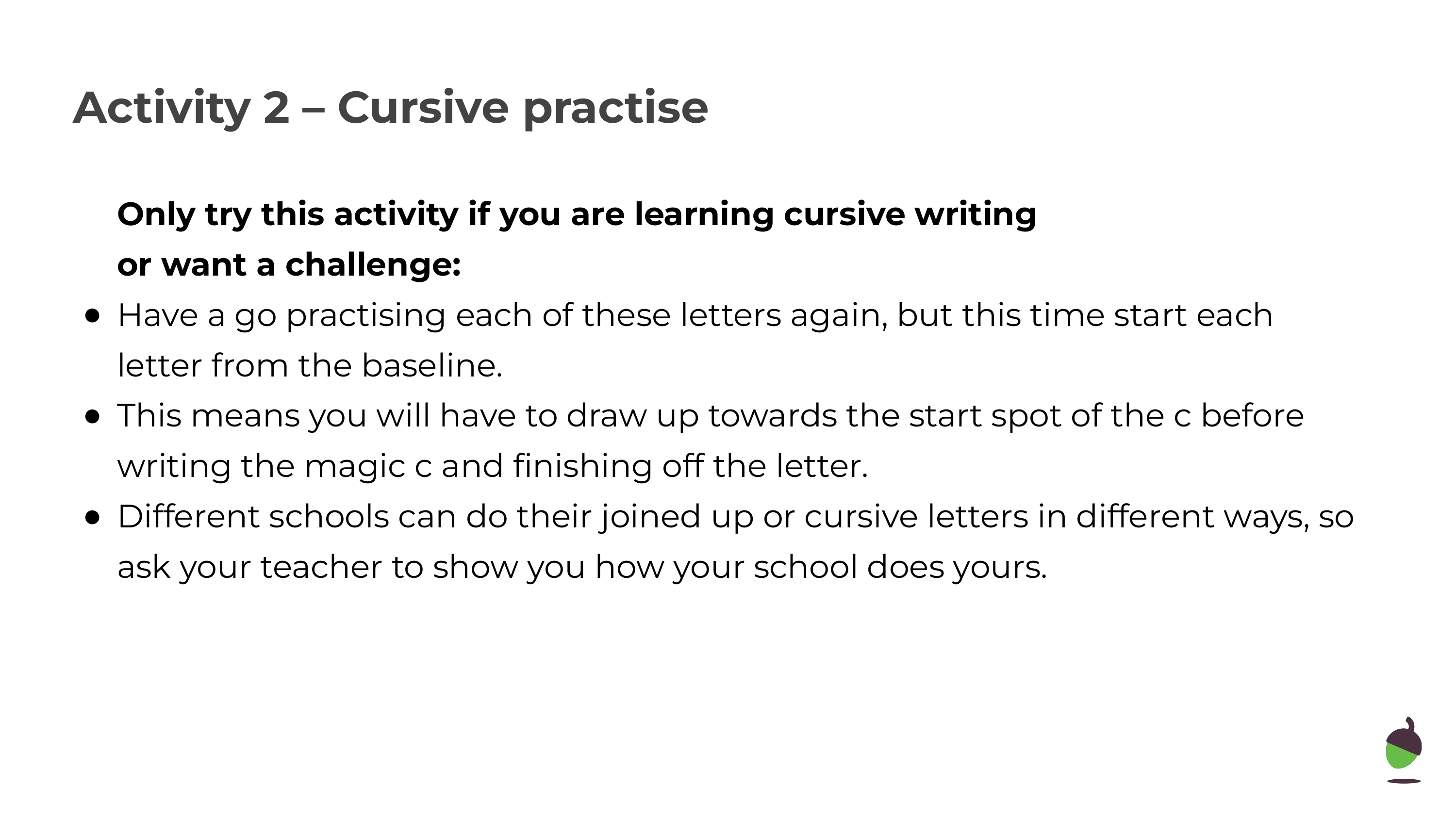

Activity 2 – Cursive practise

Only try this activity if you are learning cursive writing
or want a challenge:
Have a go practising each of these letters again, but this time start each letter from the baseline.
This means you will have to draw up towards the start spot of the c before writing the magic c and finishing off the letter.
Different schools can do their joined up or cursive letters in different ways, so ask your teacher to show you how your school does yours.